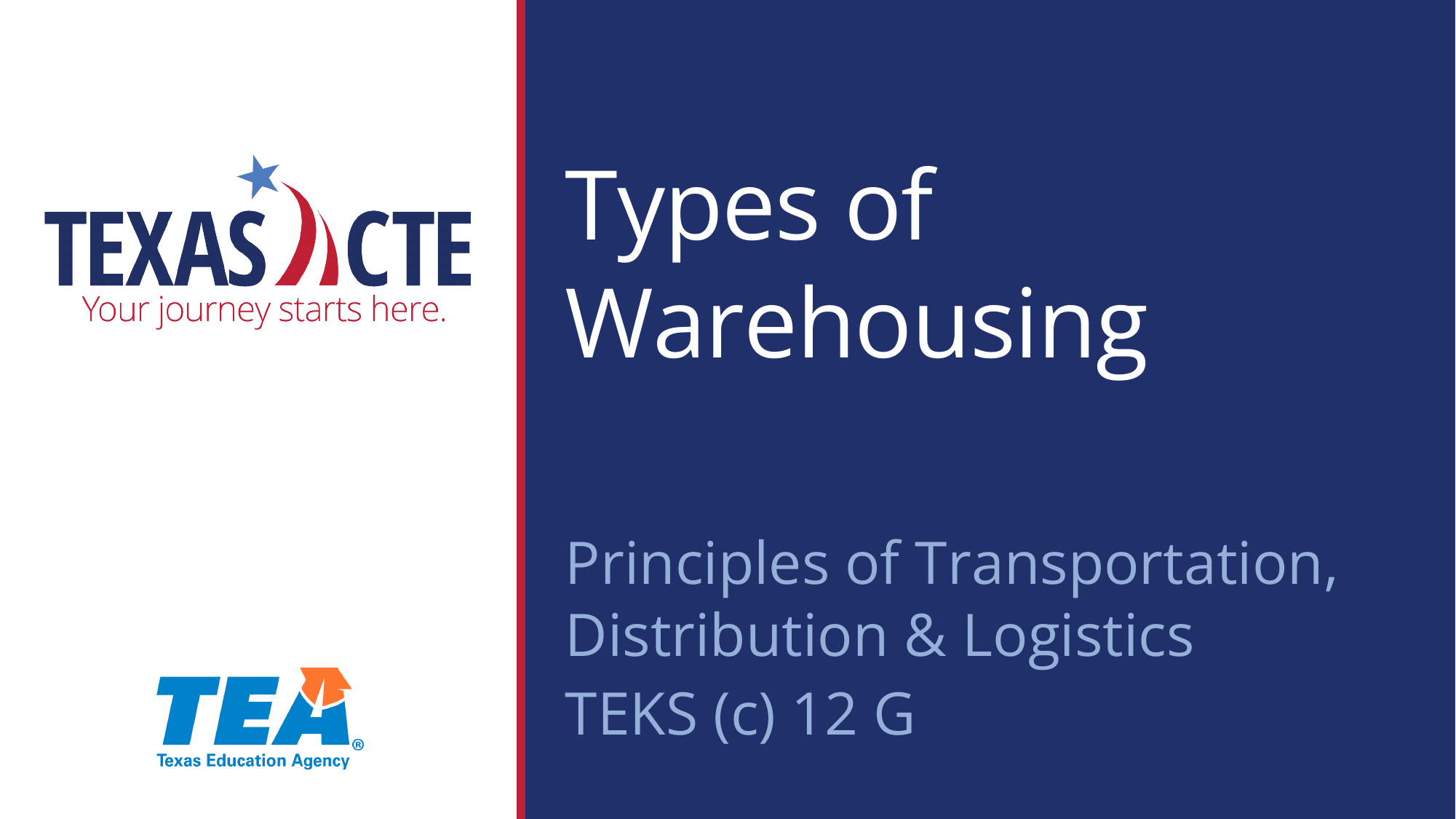

Types of Warehousing
Principles of Transportation, Distribution & Logistics
TEKS (c) 12 G